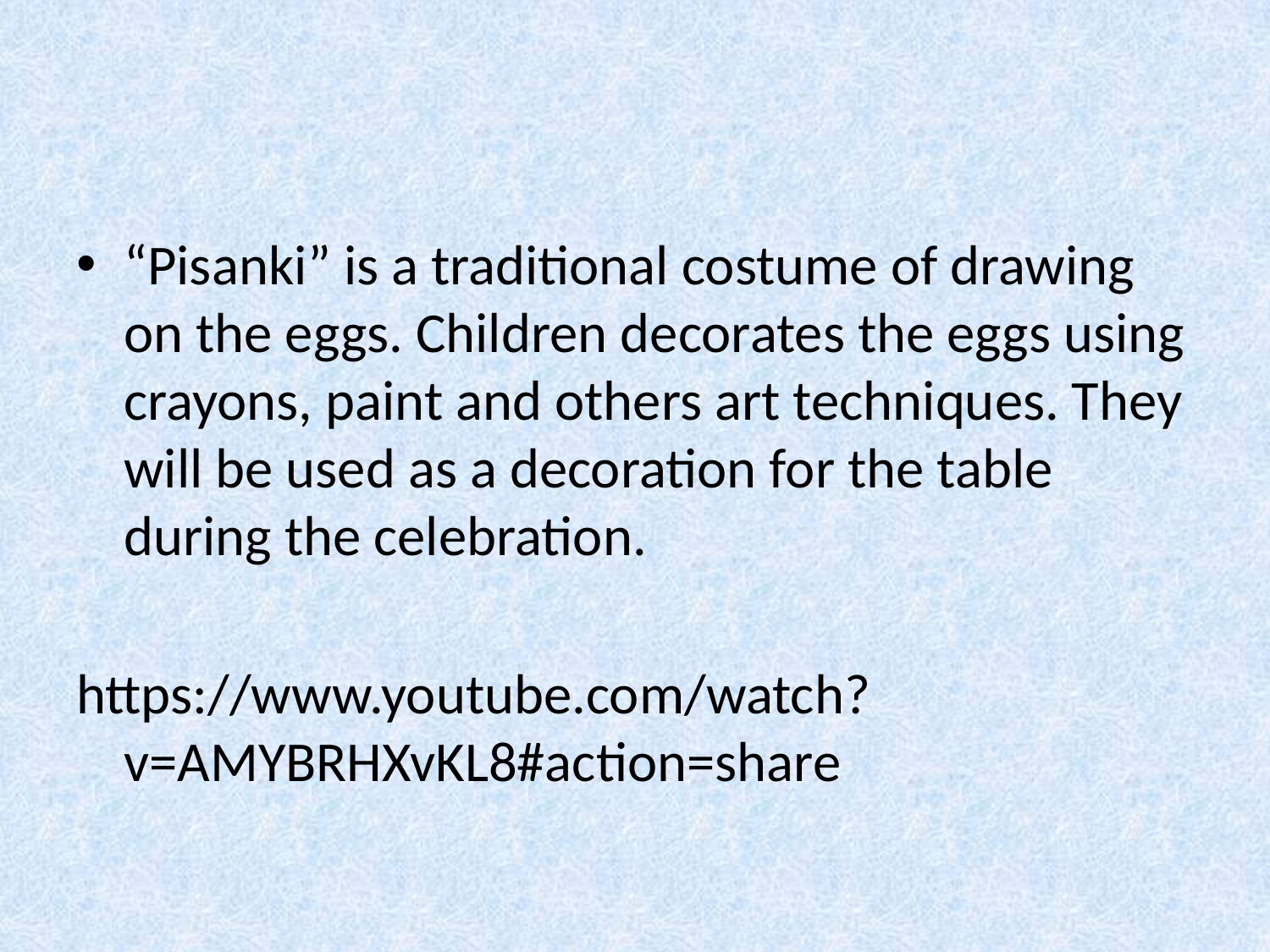

“Pisanki” is a traditional costume of drawing on the eggs. Children decorates the eggs using crayons, paint and others art techniques. They will be used as a decoration for the table during the celebration.

https://www.youtube.com/watch?v=AMYBRHXvKL8#action=share